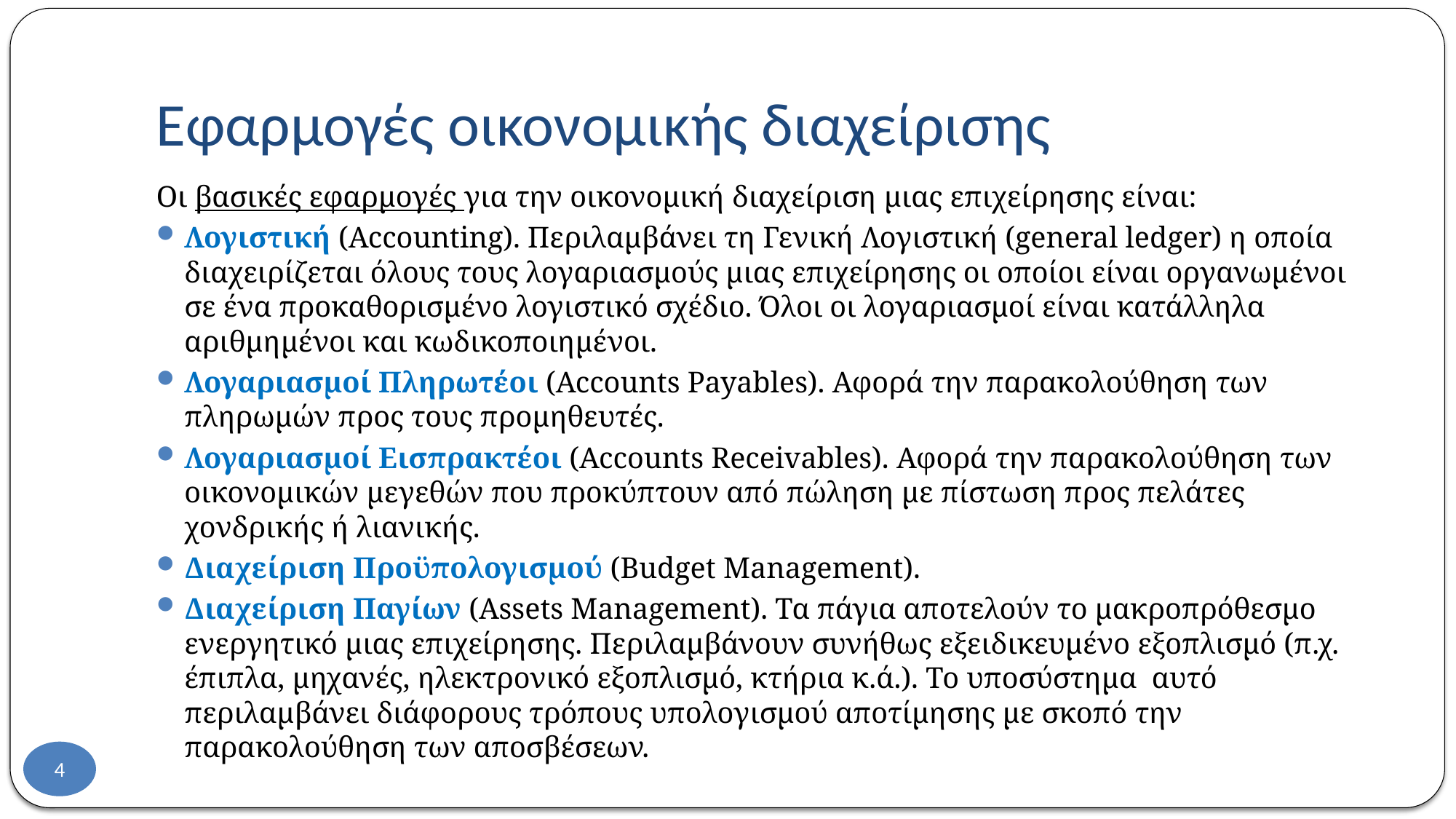

# Εφαρμογές οικονομικής διαχείρισης
Οι βασικές εφαρμογές για την οικονομική διαχείριση μιας επιχείρησης είναι:
Λογιστική (Accounting). Περιλαμβάνει τη Γενική Λογιστική (general ledger) η οποία διαχειρίζεται όλους τους λογαριασμούς μιας επιχείρησης οι οποίοι είναι οργανωμένοι σε ένα προκαθορισμένο λογιστικό σχέδιο. Όλοι οι λογαριασμοί είναι κατάλληλα αριθμημένοι και κωδικοποιημένοι.
Λογαριασμοί Πληρωτέοι (Accounts Payables). Αφορά την παρακολούθηση των πληρωμών προς τους προμηθευτές.
Λογαριασμοί Εισπρακτέοι (Accounts Receivables). Αφορά την παρακολούθηση των οικονομικών μεγεθών που προκύπτουν από πώληση με πίστωση προς πελάτες χονδρικής ή λιανικής.
Διαχείριση Προϋπολογισμού (Budget Management).
Διαχείριση Παγίων (Assets Management). Τα πάγια αποτελούν το μακροπρόθεσμο ενεργητικό μιας επιχείρησης. Περιλαμβάνουν συνήθως εξειδικευμένο εξοπλισμό (π.χ. έπιπλα, μηχανές, ηλεκτρονικό εξοπλισμό, κτήρια κ.ά.). Το υποσύστημα  αυτό περιλαμβάνει διάφορους τρόπους υπολογισμού αποτίμησης με σκοπό την παρακολούθηση των αποσβέσεων.

4